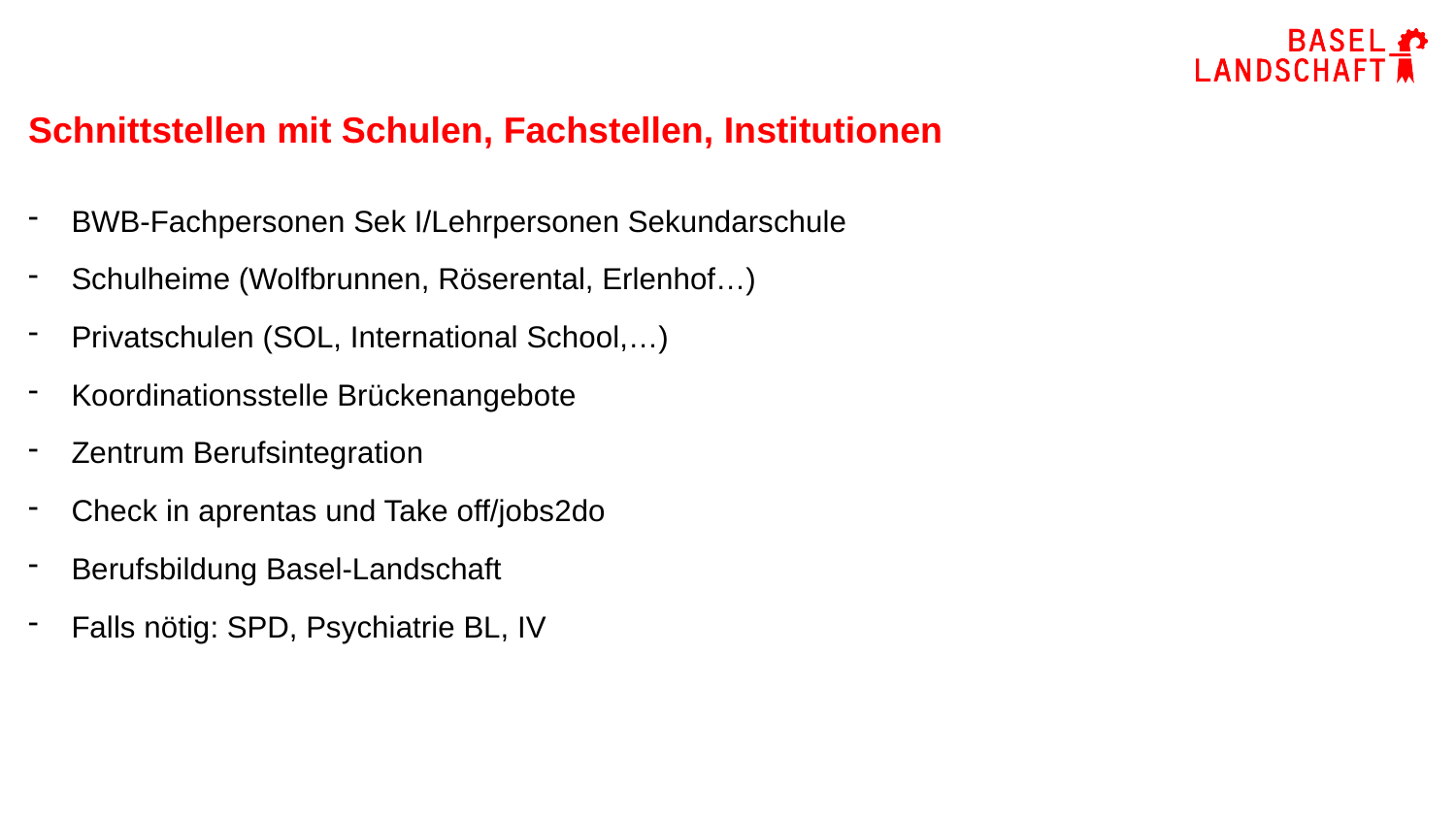

# Schnittstellen mit Schulen, Fachstellen, Institutionen
BWB-Fachpersonen Sek I/Lehrpersonen Sekundarschule
Schulheime (Wolfbrunnen, Röserental, Erlenhof…)
Privatschulen (SOL, International School,…)
Koordinationsstelle Brückenangebote
Zentrum Berufsintegration
Check in aprentas und Take off/jobs2do
Berufsbildung Basel-Landschaft
Falls nötig: SPD, Psychiatrie BL, IV